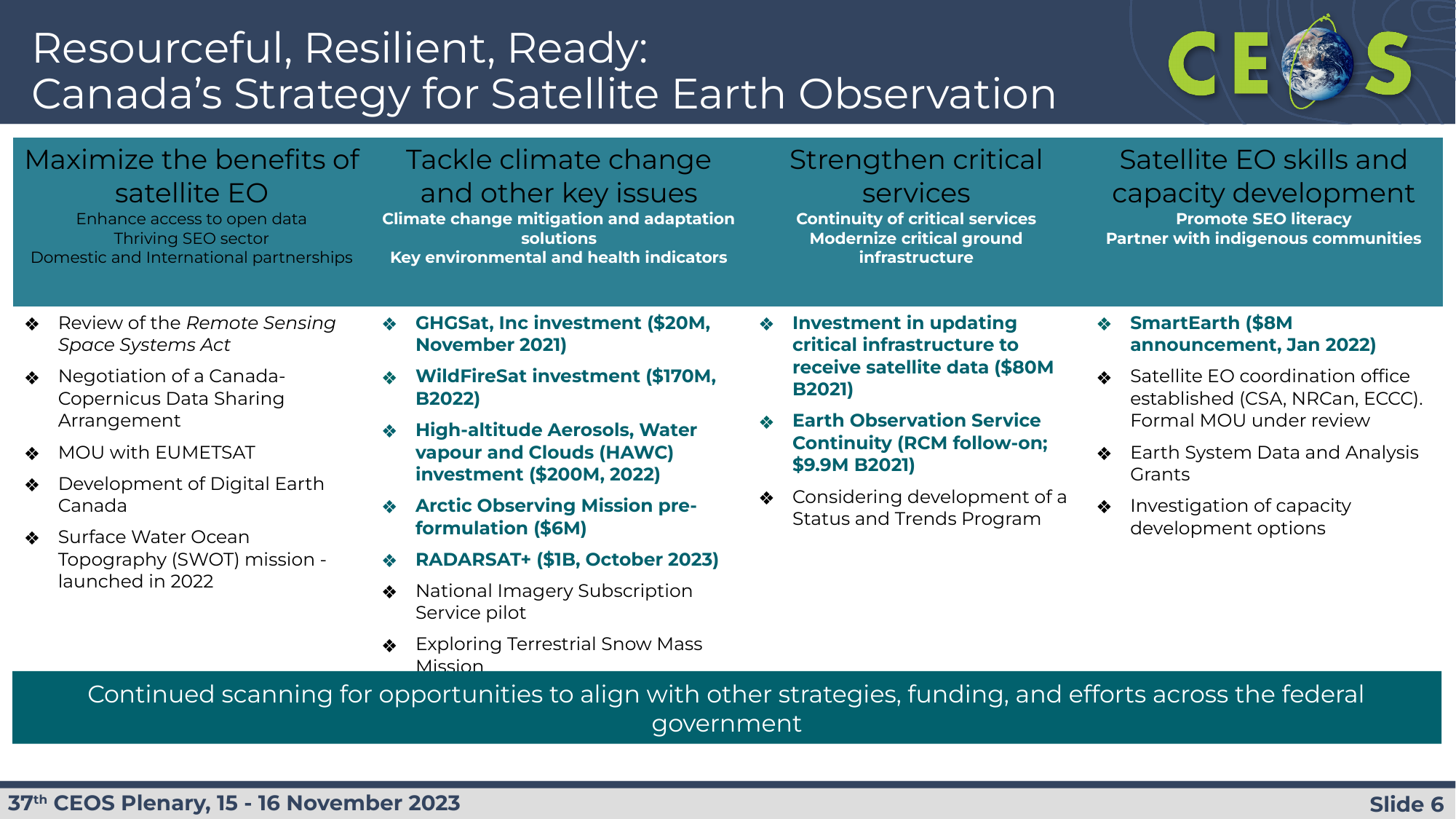

# Resourceful, Resilient, Ready: Canada’s Strategy for Satellite Earth Observation
| Maximize the benefits of satellite EO Enhance access to open data Thriving SEO sector Domestic and International partnerships | Tackle climate change and other key issues Climate change mitigation and adaptation solutions Key environmental and health indicators | Strengthen critical services Continuity of critical services Modernize critical ground infrastructure | Satellite EO skills and capacity development Promote SEO literacy Partner with indigenous communities |
| --- | --- | --- | --- |
| Review of the Remote Sensing Space Systems Act Negotiation of a Canada-Copernicus Data Sharing Arrangement MOU with EUMETSAT Development of Digital Earth Canada Surface Water Ocean Topography (SWOT) mission -launched in 2022 | GHGSat, Inc investment ($20M, November 2021) WildFireSat investment ($170M, B2022) High-altitude Aerosols, Water vapour and Clouds (HAWC) investment ($200M, 2022) Arctic Observing Mission pre-formulation ($6M) RADARSAT+ ($1B, October 2023) National Imagery Subscription Service pilot Exploring Terrestrial Snow Mass Mission | Investment in updating critical infrastructure to receive satellite data ($80M B2021) Earth Observation Service Continuity (RCM follow-on; $9.9M B2021) Considering development of a Status and Trends Program | SmartEarth ($8M announcement, Jan 2022) Satellite EO coordination office established (CSA, NRCan, ECCC). Formal MOU under review Earth System Data and Analysis Grants Investigation of capacity development options |

Continued scanning for opportunities to align with other strategies, funding, and efforts across the federal government